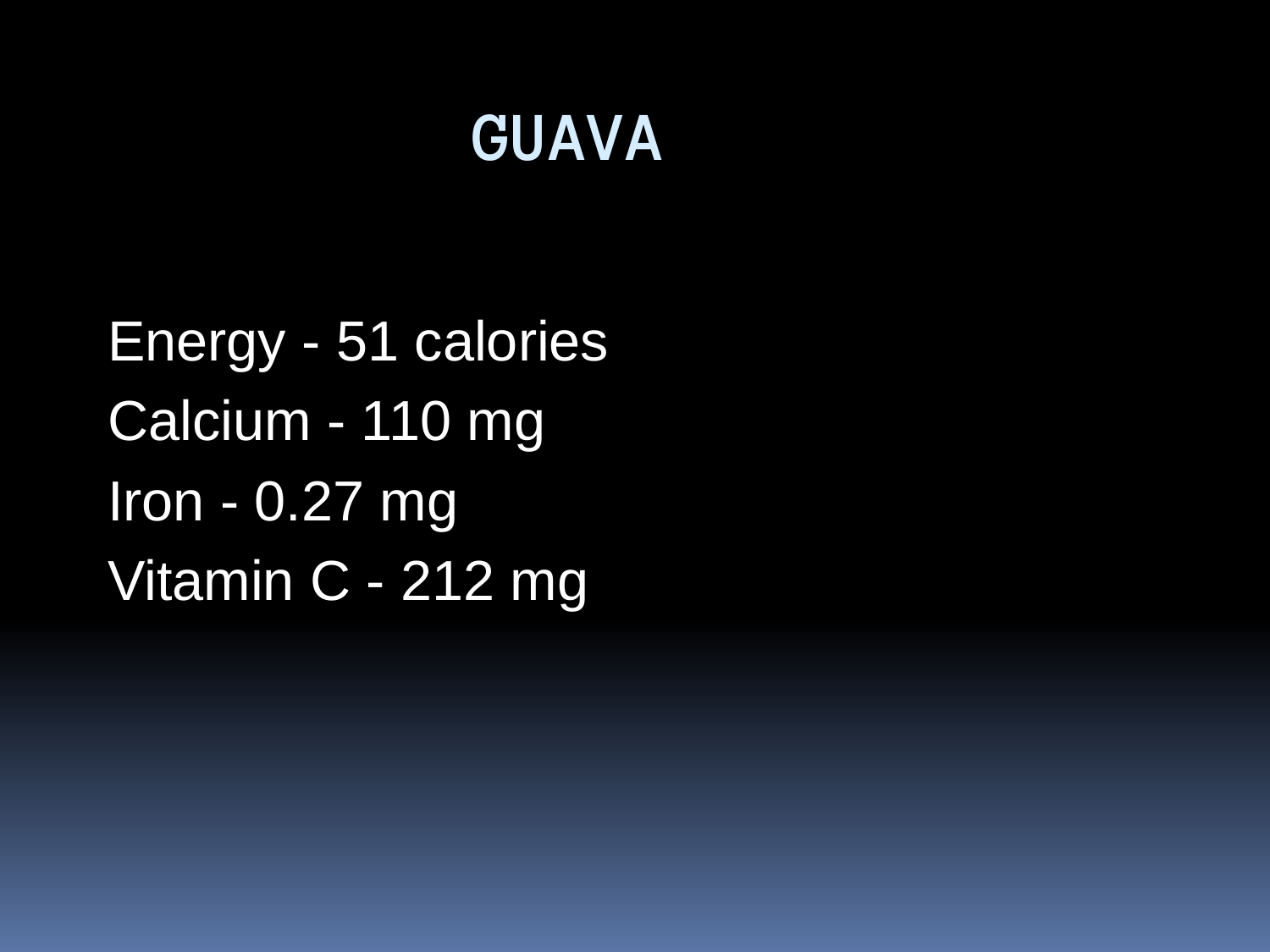

# GUAVA

Energy - 51 calories
Calcium - 110 mg
Iron - 0.27 mg
Vitamin C - 212 mg